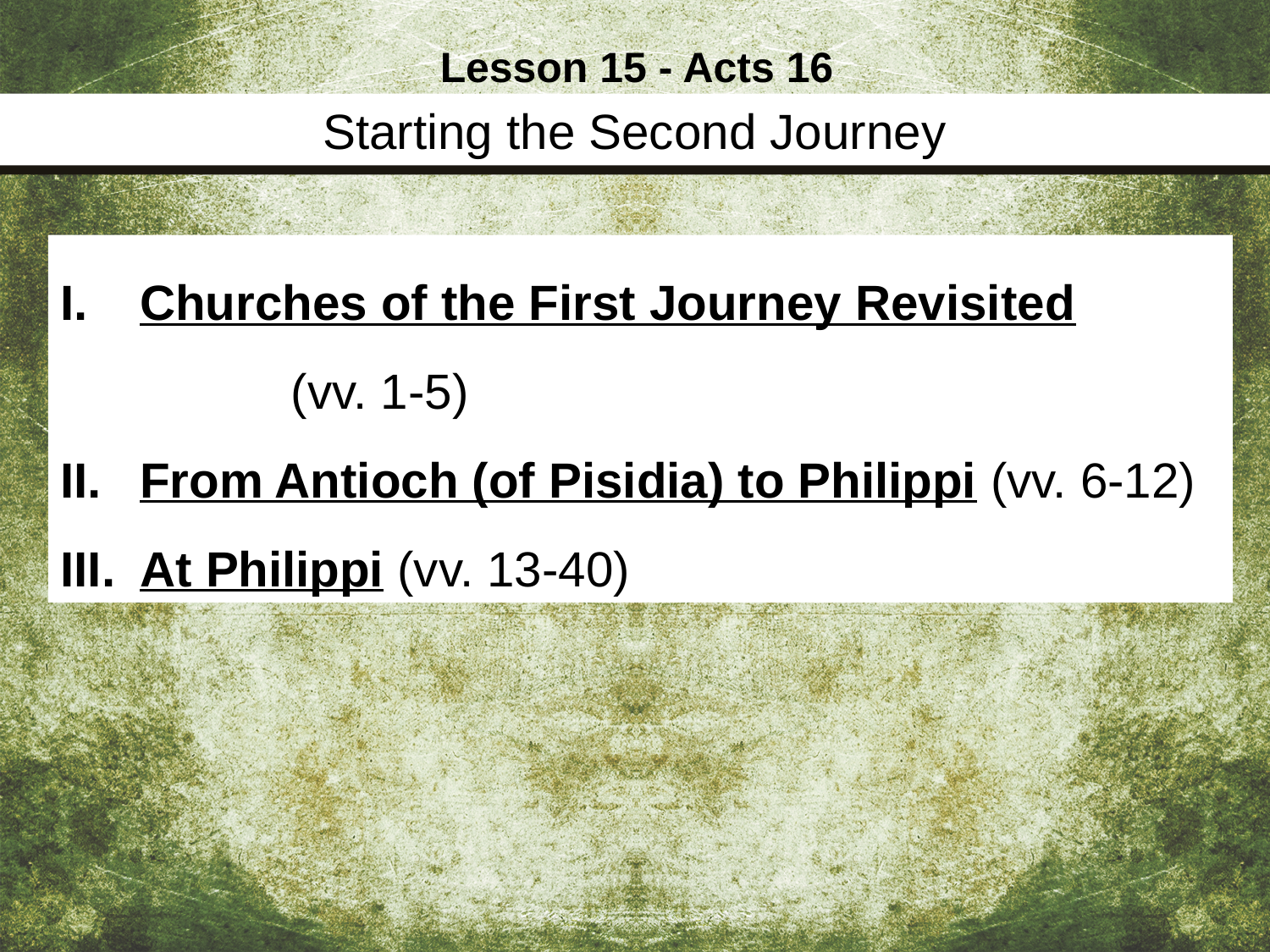

Lesson 15 - Acts 16
Starting the Second Journey

Churches of the First Journey Revisited                      (vv. 1-5)
From Antioch (of Pisidia) to Philippi (vv. 6-12)
At Philippi (vv. 13-40)